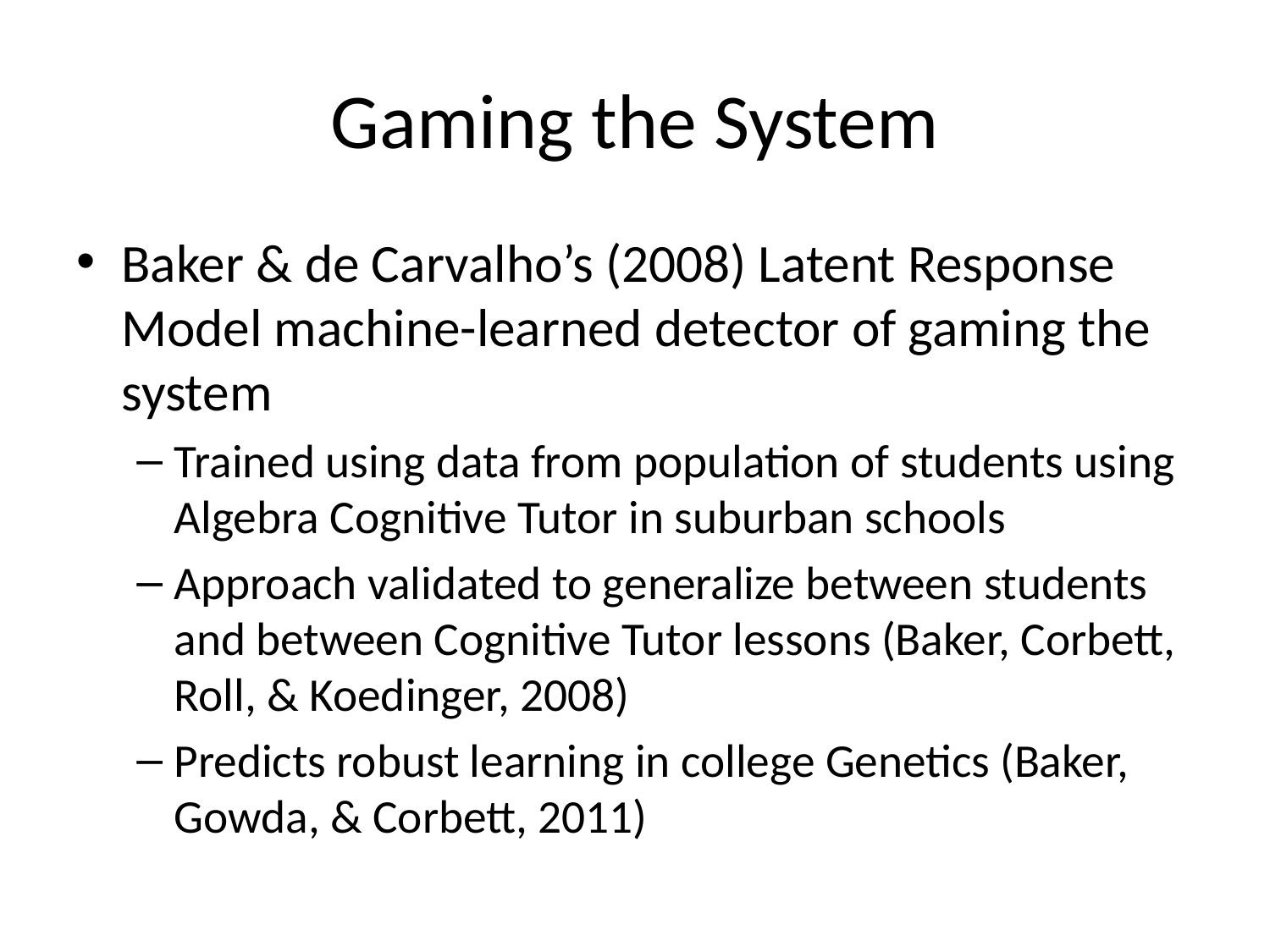

# Gaming the System
Baker & de Carvalho’s (2008) Latent Response Model machine-learned detector of gaming the system
Trained using data from population of students using Algebra Cognitive Tutor in suburban schools
Approach validated to generalize between students and between Cognitive Tutor lessons (Baker, Corbett, Roll, & Koedinger, 2008)
Predicts robust learning in college Genetics (Baker, Gowda, & Corbett, 2011)